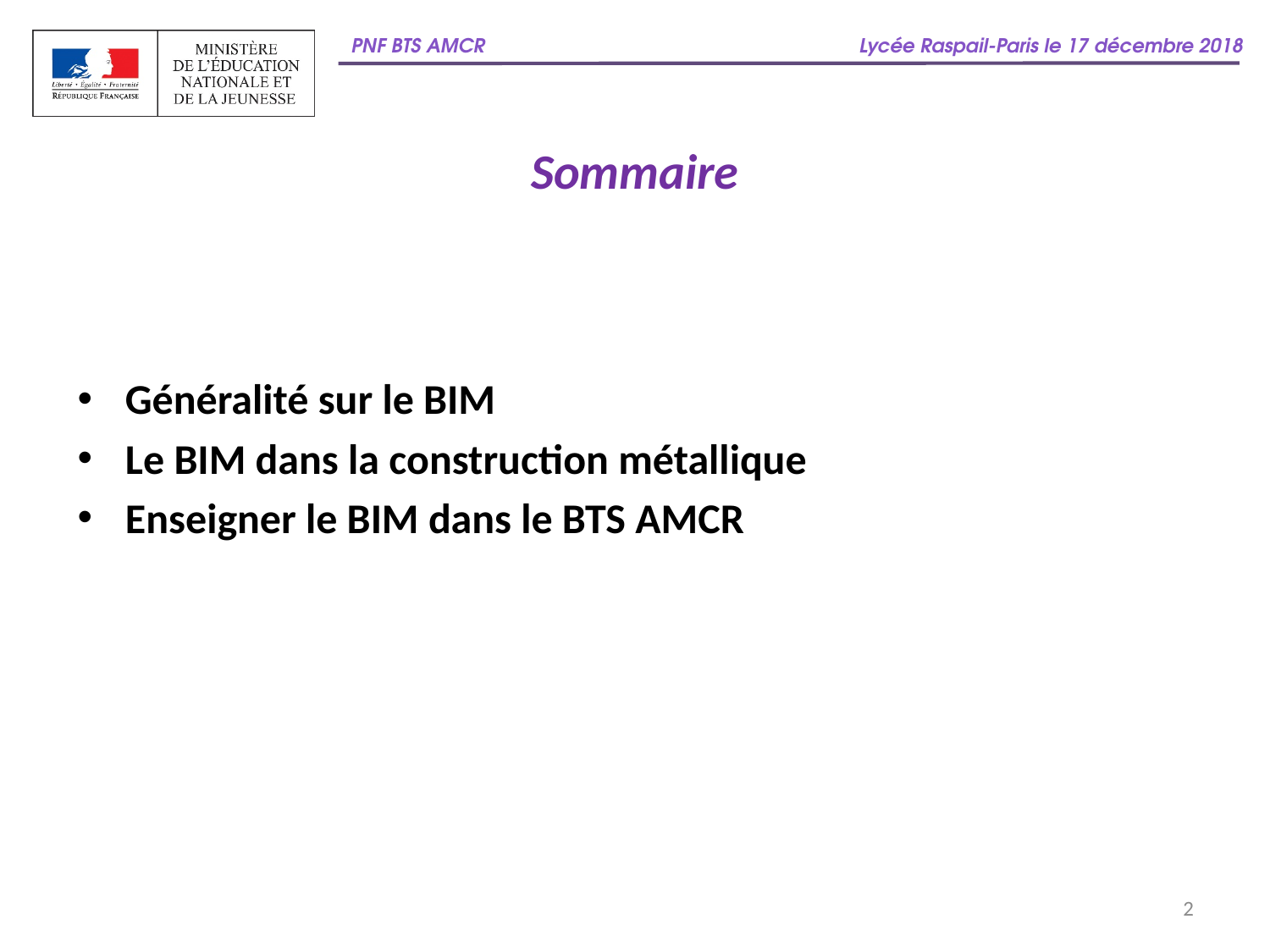

# Sommaire
Généralité sur le BIM
Le BIM dans la construction métallique
Enseigner le BIM dans le BTS AMCR
2